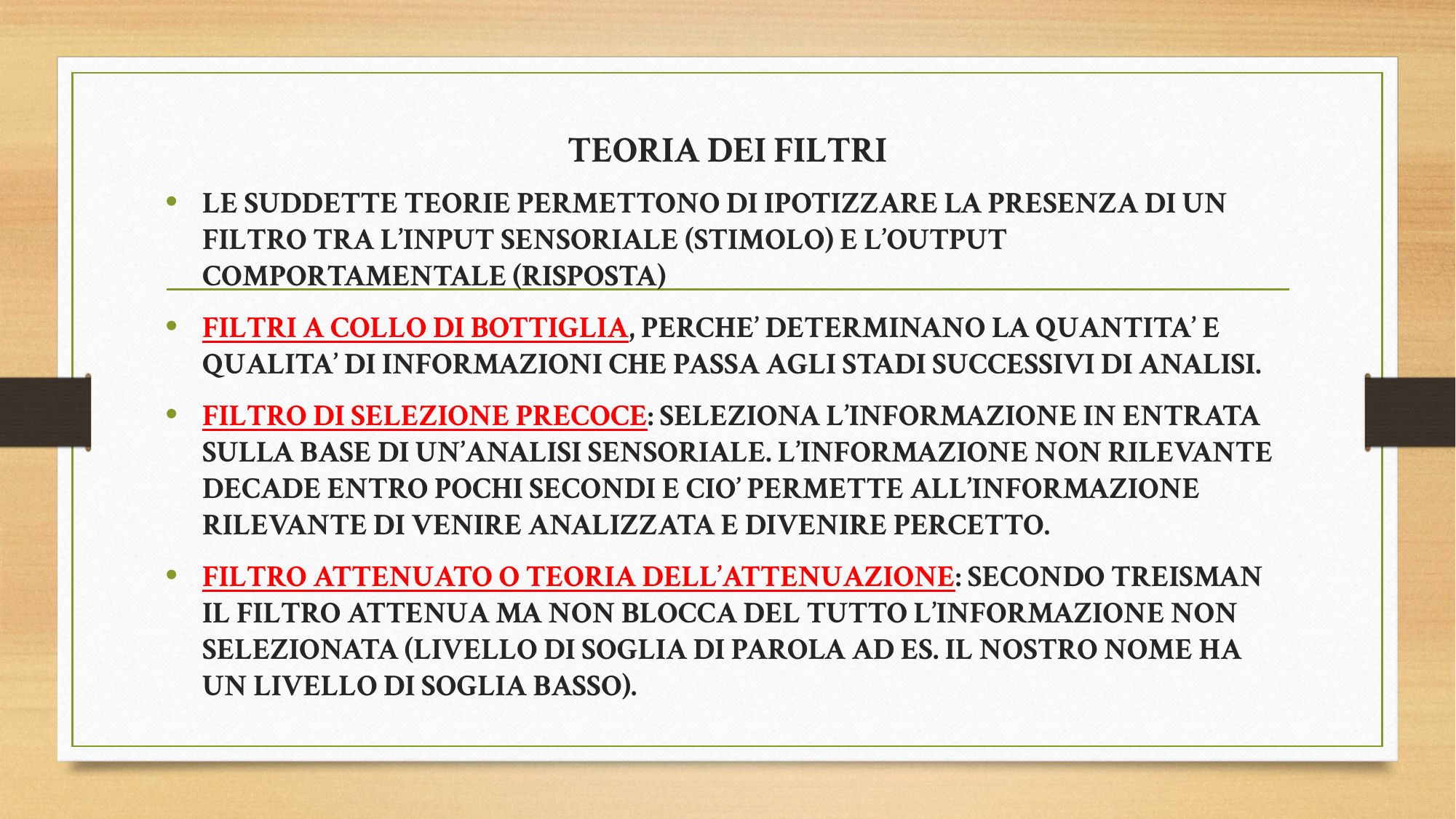

# TEORIA DEI FILTRI
LE SUDDETTE TEORIE PERMETTONO DI IPOTIZZARE LA PRESENZA DI UN FILTRO TRA L’INPUT SENSORIALE (STIMOLO) E L’OUTPUT COMPORTAMENTALE (RISPOSTA)
FILTRI A COLLO DI BOTTIGLIA, PERCHE’ DETERMINANO LA QUANTITA’ E QUALITA’ DI INFORMAZIONI CHE PASSA AGLI STADI SUCCESSIVI DI ANALISI.
FILTRO DI SELEZIONE PRECOCE: SELEZIONA L’INFORMAZIONE IN ENTRATA SULLA BASE DI UN’ANALISI SENSORIALE. L’INFORMAZIONE NON RILEVANTE DECADE ENTRO POCHI SECONDI E CIO’ PERMETTE ALL’INFORMAZIONE RILEVANTE DI VENIRE ANALIZZATA E DIVENIRE PERCETTO.
FILTRO ATTENUATO O TEORIA DELL’ATTENUAZIONE: SECONDO TREISMAN IL FILTRO ATTENUA MA NON BLOCCA DEL TUTTO L’INFORMAZIONE NON SELEZIONATA (LIVELLO DI SOGLIA DI PAROLA AD ES. IL NOSTRO NOME HA UN LIVELLO DI SOGLIA BASSO).